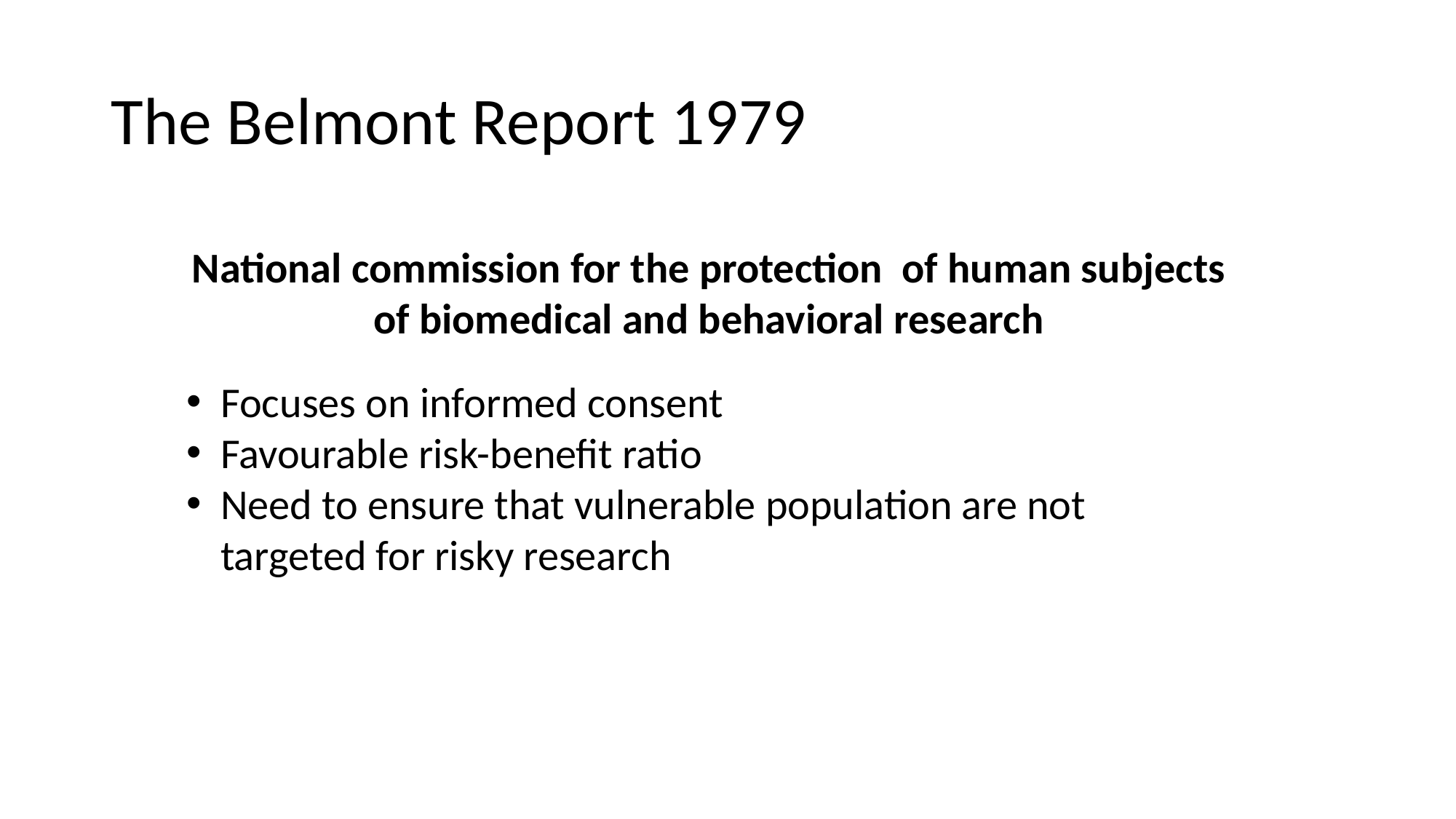

# The Belmont Report 1979
National commission for the protection  of human subjects of biomedical and behavioral research

Focuses on informed consent
Favourable risk-benefit ratio
Need to ensure that vulnerable population are not targeted for risky research